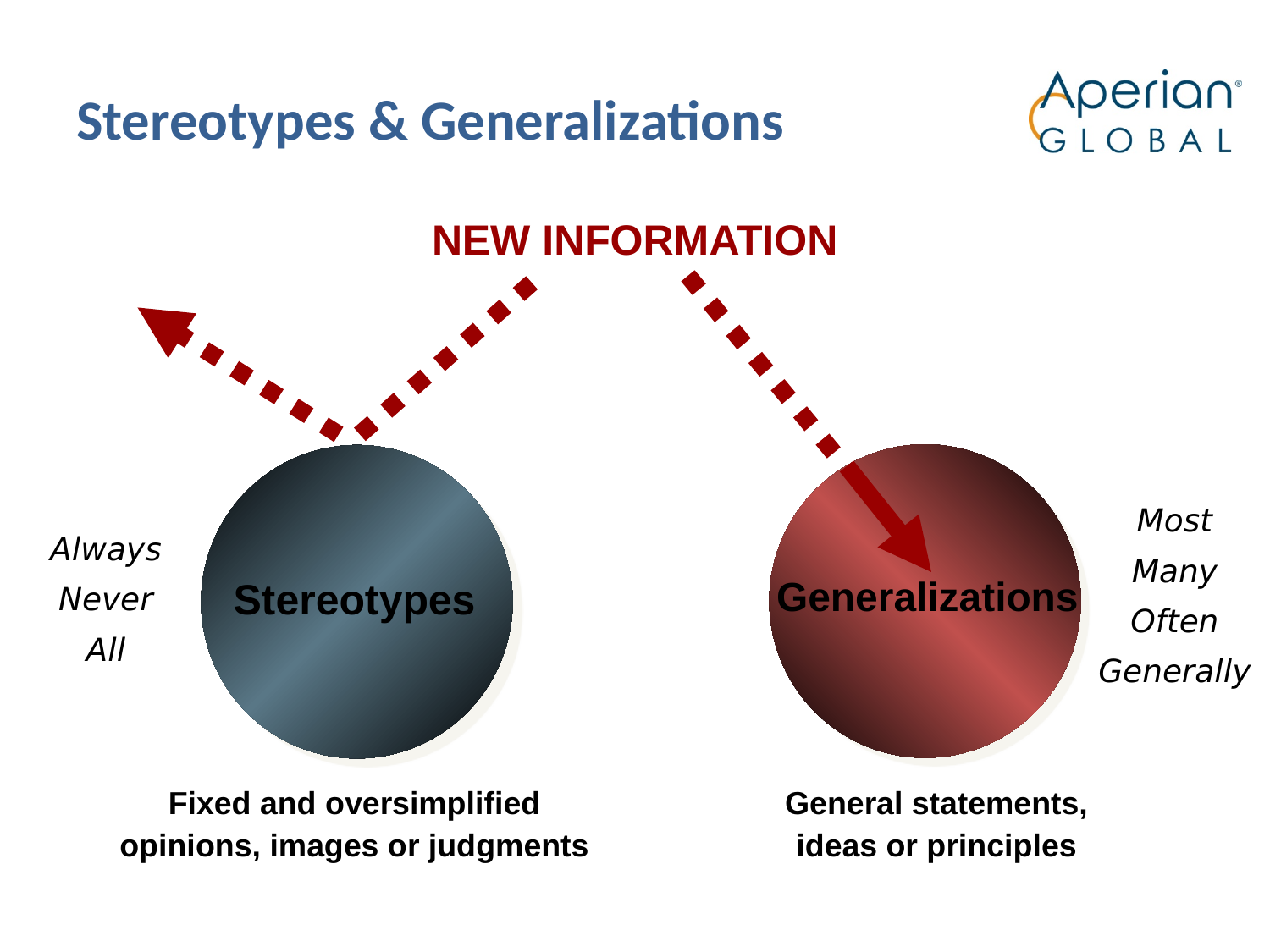

# Stereotypes & Generalizations
NEW INFORMATION

Generalizations

Stereotypes

Most
Many
Often
Generally
Always
Never
All
Fixed and oversimplified opinions, images or judgments
General statements, ideas or principles